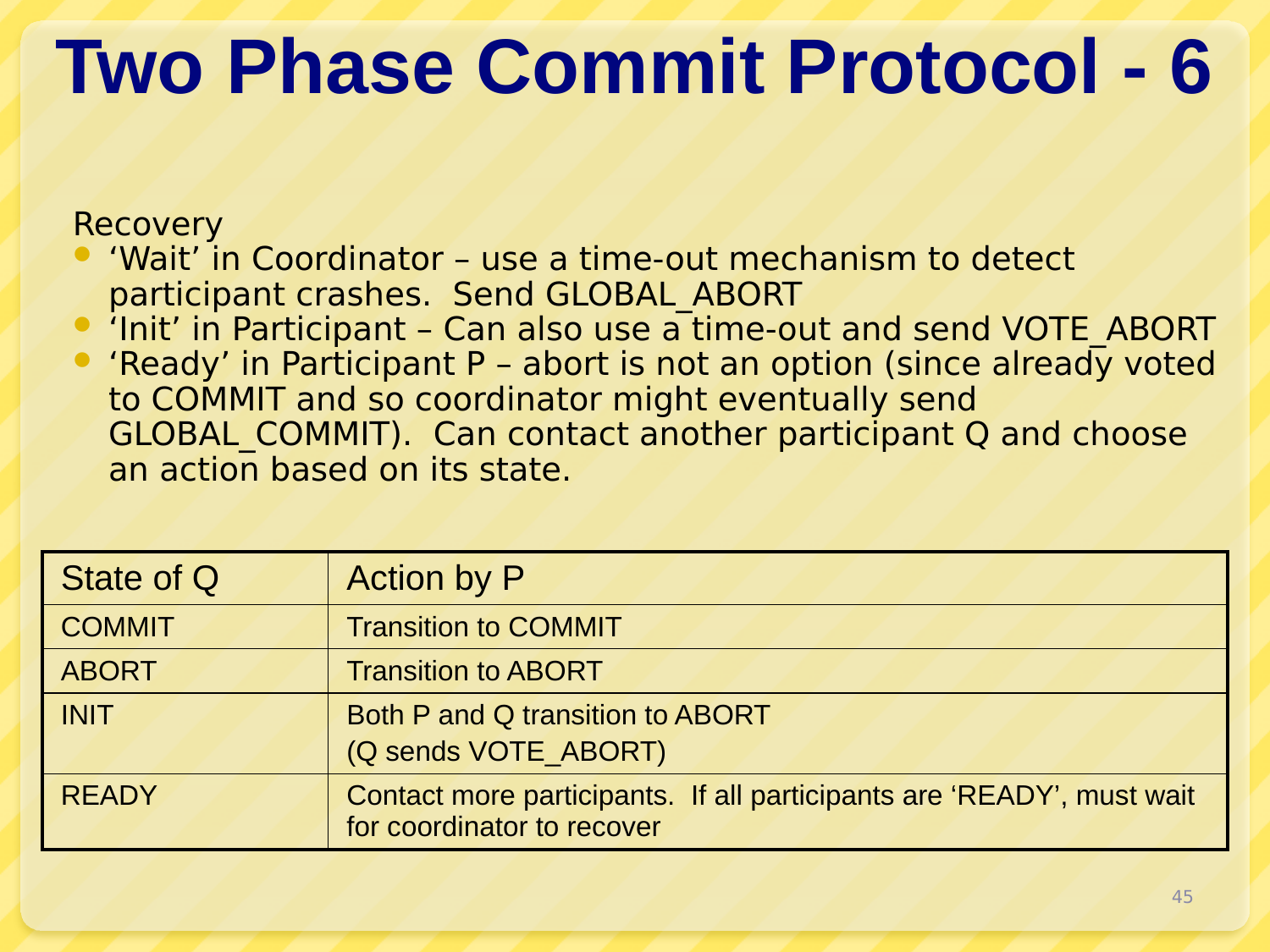

# Two Phase Commit Protocol - 6
Recovery
‘Wait’ in Coordinator – use a time-out mechanism to detect participant crashes.  Send GLOBAL_ABORT
‘Init’ in Participant – Can also use a time-out and send VOTE_ABORT
‘Ready’ in Participant P – abort is not an option (since already voted to COMMIT and so coordinator might eventually send GLOBAL_COMMIT).  Can contact another participant Q and choose an action based on its state.

| State of Q | Action by P |
| --- | --- |
| COMMIT | Transition to COMMIT |
| ABORT | Transition to ABORT |
| INIT | Both P and Q transition to ABORT (Q sends VOTE\_ABORT) |
| READY | Contact more participants. If all participants are ‘READY’, must wait for coordinator to recover |
45